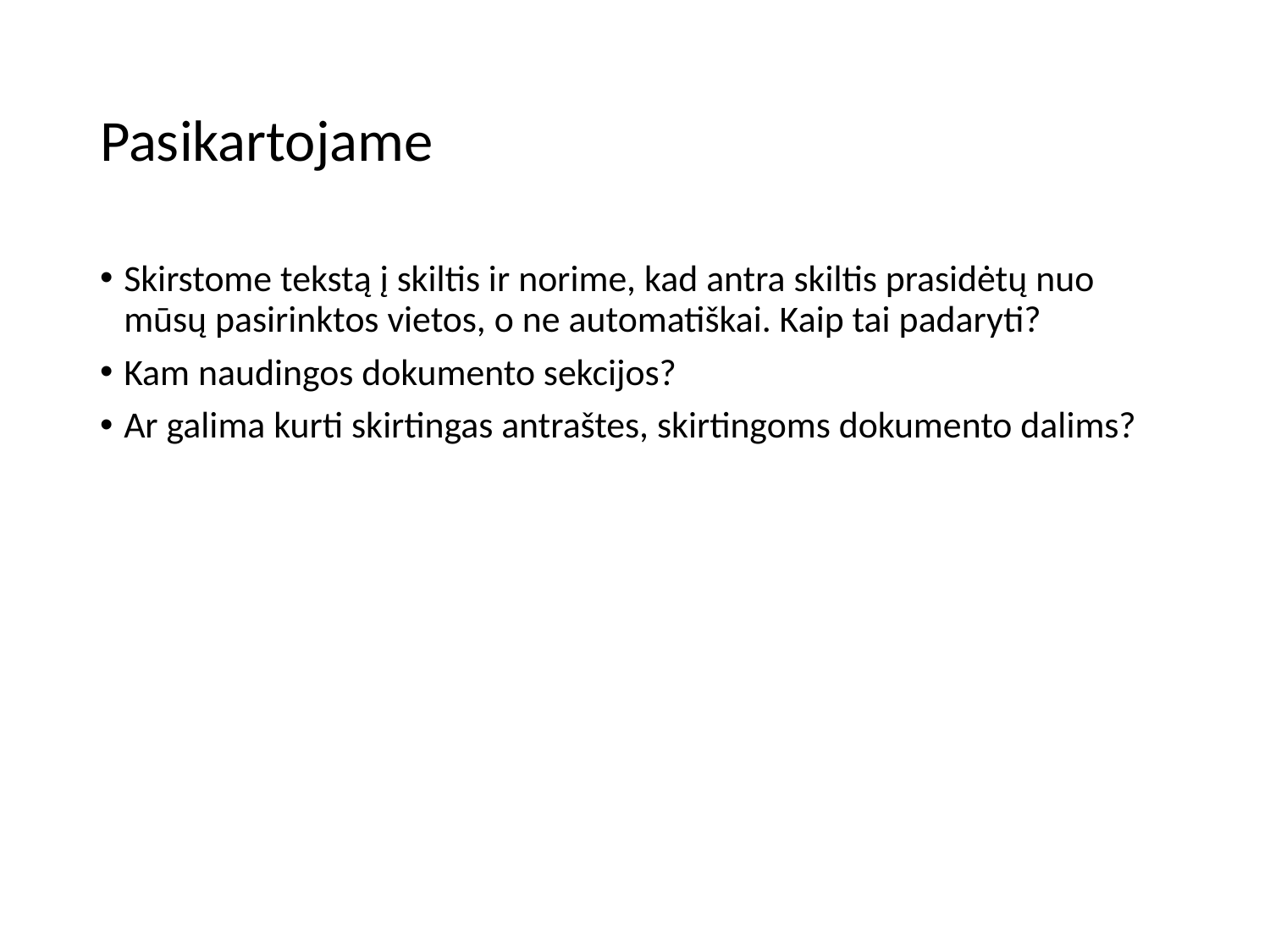

# Pasikartojame
Skirstome tekstą į skiltis ir norime, kad antra skiltis prasidėtų nuo mūsų pasirinktos vietos, o ne automatiškai. Kaip tai padaryti?
Kam naudingos dokumento sekcijos?
Ar galima kurti skirtingas antraštes, skirtingoms dokumento dalims?